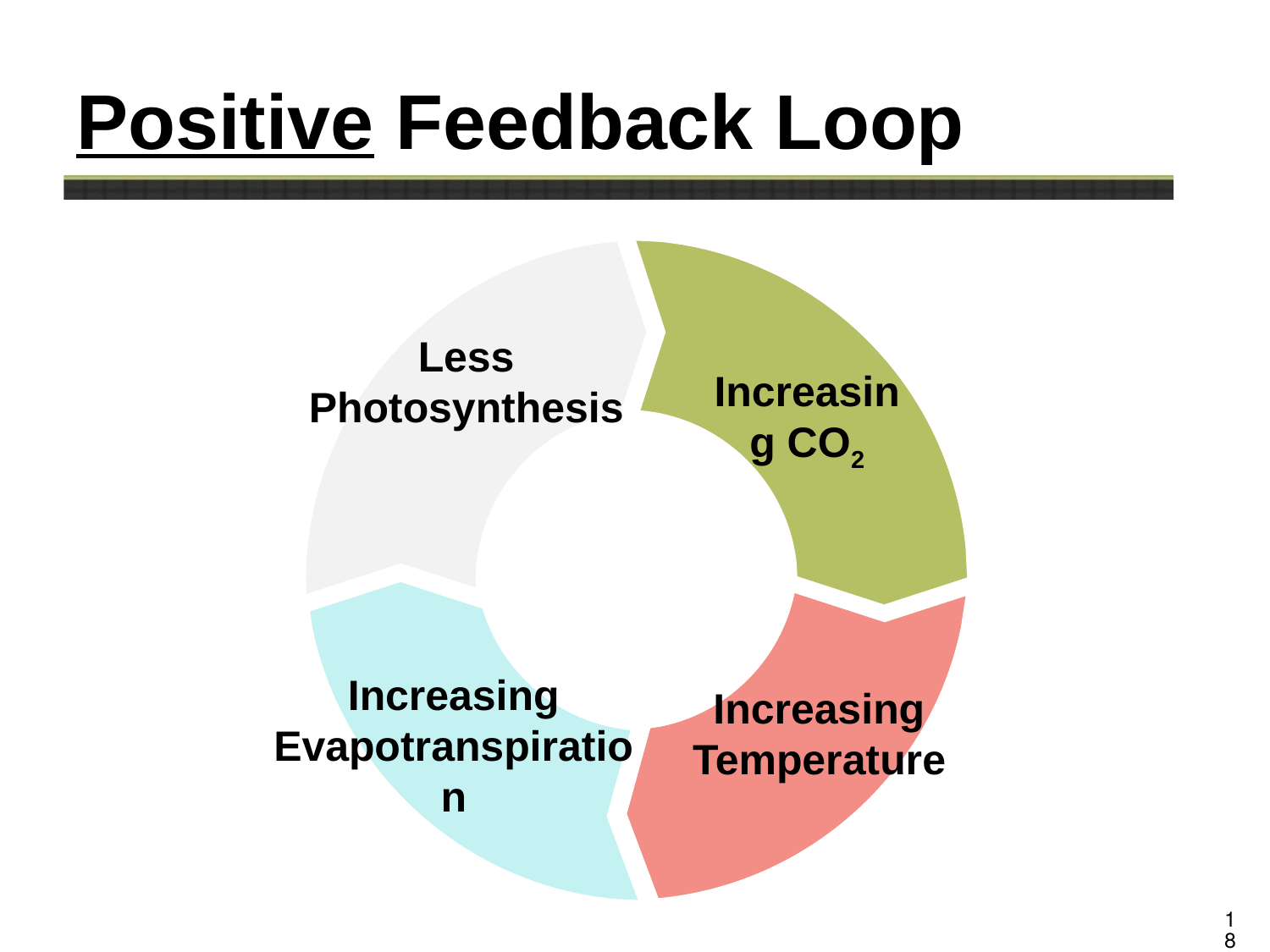

# Positive Feedback Loop

Less Photosynthesis
Increasing CO2

Increasing Evapotranspiration
Increasing Temperature
18